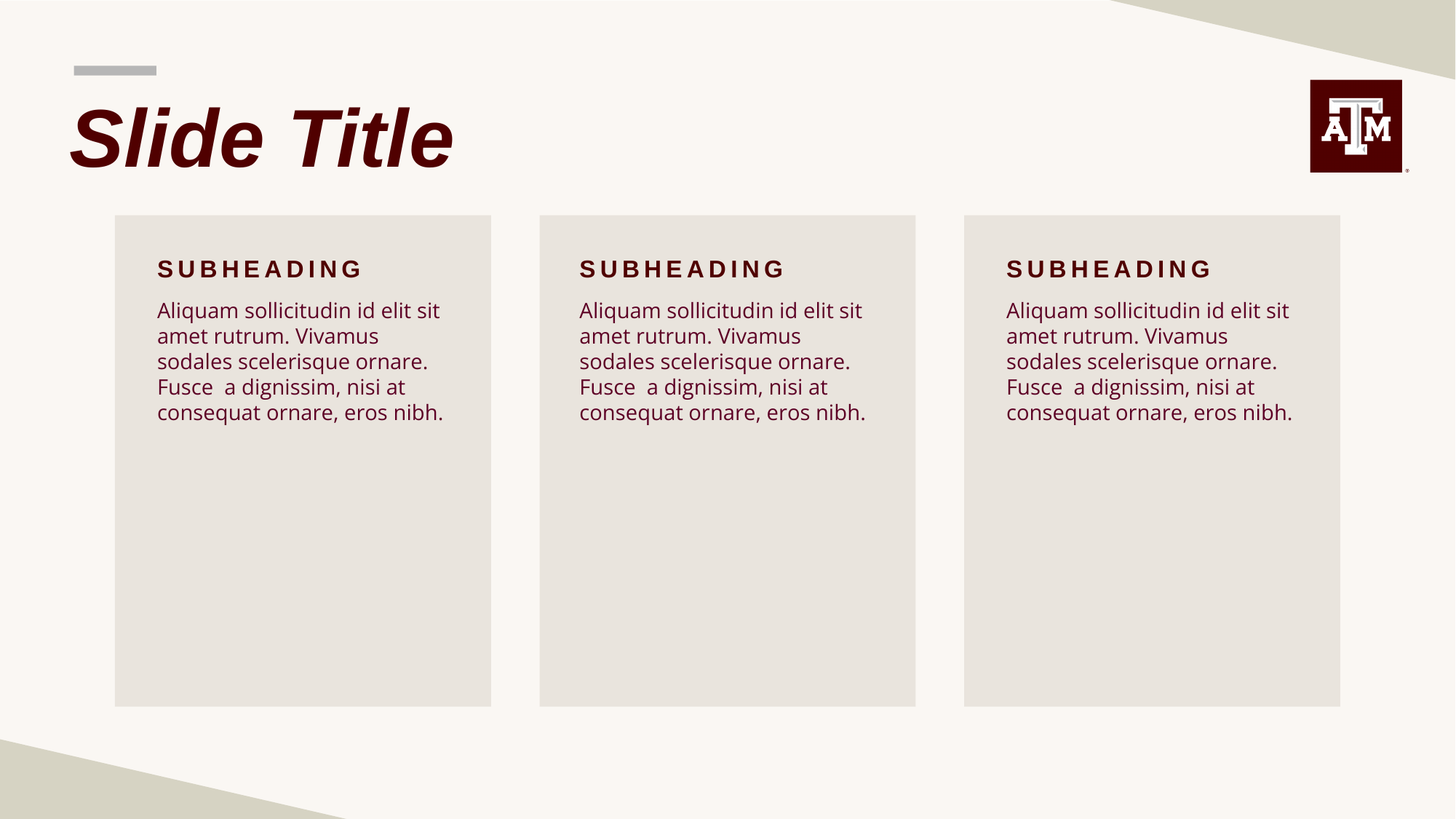

Slide Title
SUBHEADING
Aliquam sollicitudin id elit sit amet rutrum. Vivamus sodales scelerisque ornare. Fusce  a dignissim, nisi at consequat ornare, eros nibh.
SUBHEADING
Aliquam sollicitudin id elit sit amet rutrum. Vivamus sodales scelerisque ornare. Fusce  a dignissim, nisi at consequat ornare, eros nibh.
SUBHEADING
Aliquam sollicitudin id elit sit amet rutrum. Vivamus sodales scelerisque ornare. Fusce  a dignissim, nisi at consequat ornare, eros nibh.